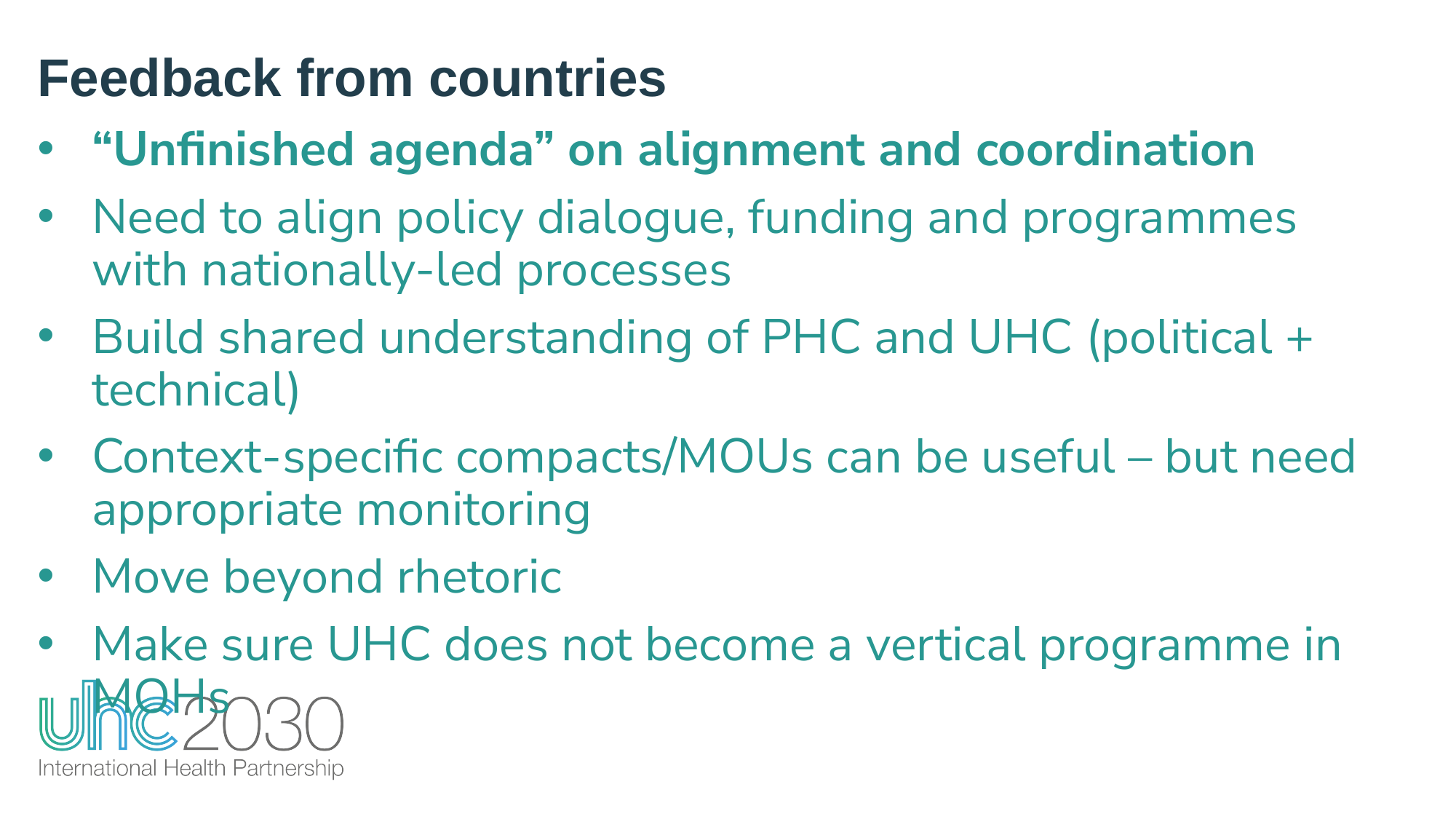

Feedback from countries

“Unfinished agenda” on alignment and coordination
Need to align policy dialogue, funding and programmes with nationally-led processes
Build shared understanding of PHC and UHC (political + technical)
Context-specific compacts/MOUs can be useful – but need appropriate monitoring
Move beyond rhetoric
Make sure UHC does not become a vertical programme in MOHs